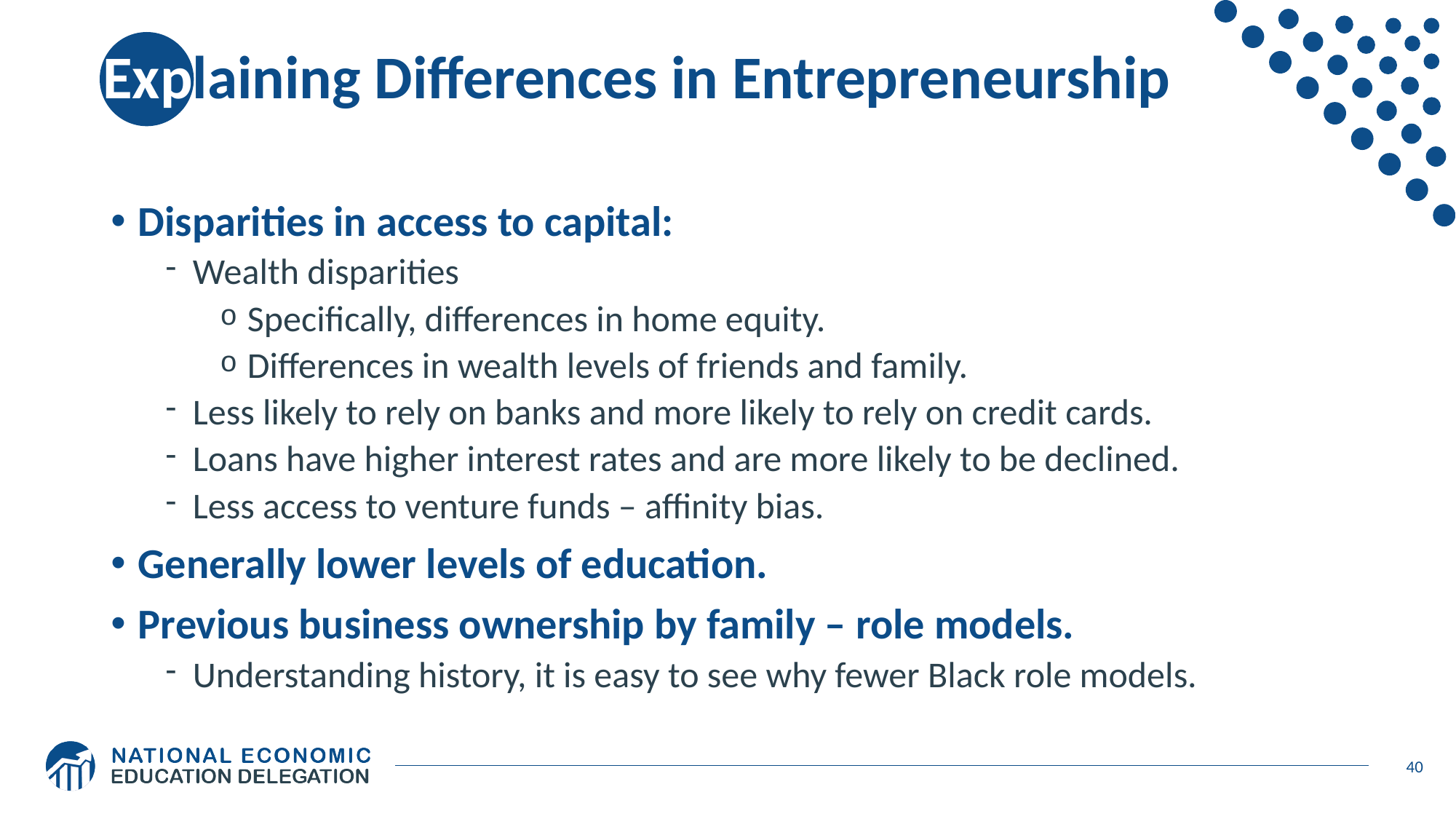

# Explaining Differences in Entrepreneurship
Disparities in access to capital:
Wealth disparities
Specifically, differences in home equity.
Differences in wealth levels of friends and family.
Less likely to rely on banks and more likely to rely on credit cards.
Loans have higher interest rates and are more likely to be declined.
Less access to venture funds – affinity bias.
Generally lower levels of education.
Previous business ownership by family – role models.
Understanding history, it is easy to see why fewer Black role models.
40